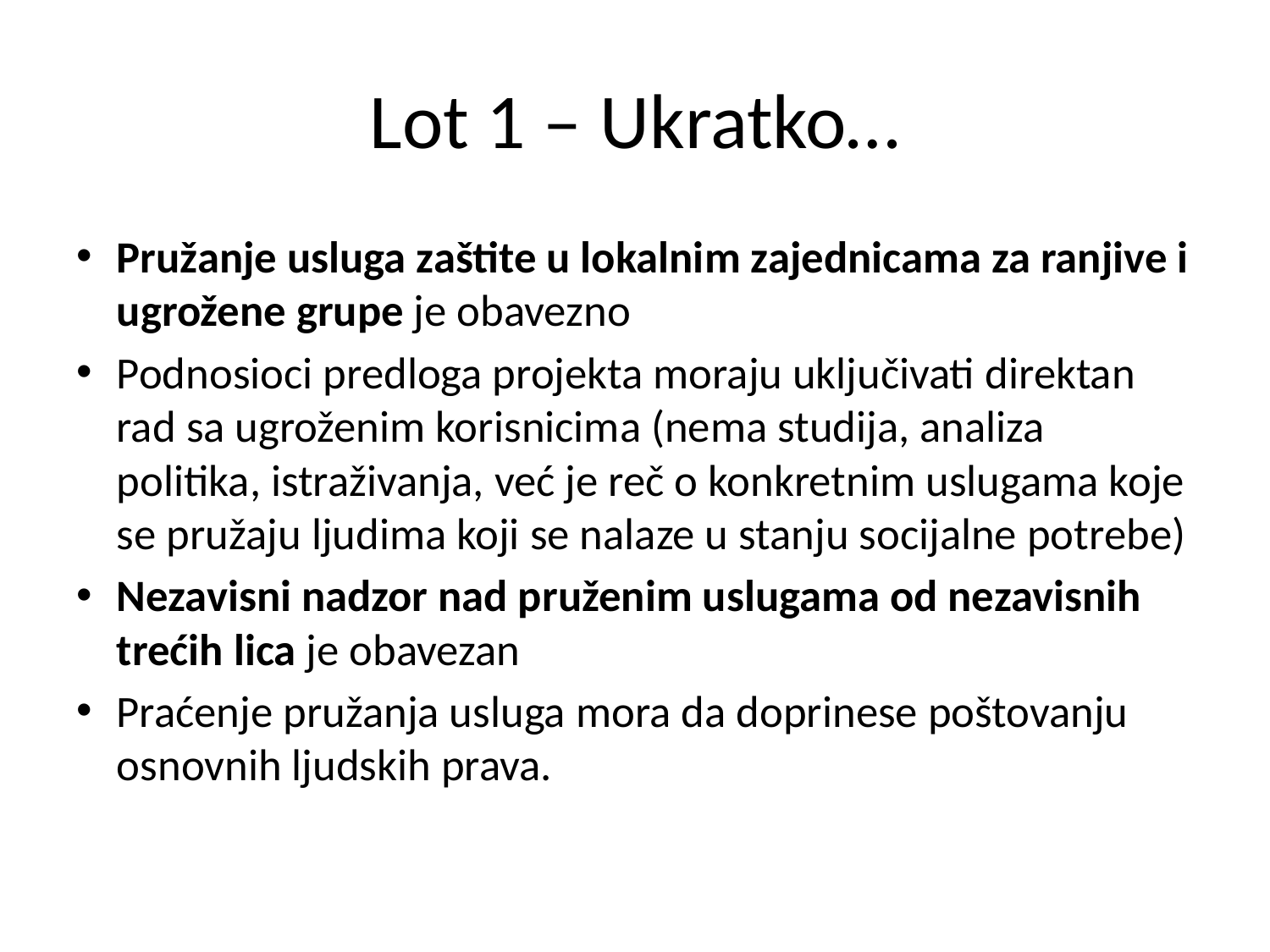

# Lot 1 – Ukratko…
Pružanje usluga zaštite u lokalnim zajednicama za ranjive i ugrožene grupe je obavezno
Podnosioci predloga projekta moraju uključivati direktan rad sa ugroženim korisnicima (nema studija, analiza politika, istraživanja, već je reč o konkretnim uslugama koje se pružaju ljudima koji se nalaze u stanju socijalne potrebe)
Nezavisni nadzor nad pruženim uslugama od nezavisnih trećih lica je obavezan
Praćenje pružanja usluga mora da doprinese poštovanju osnovnih ljudskih prava.